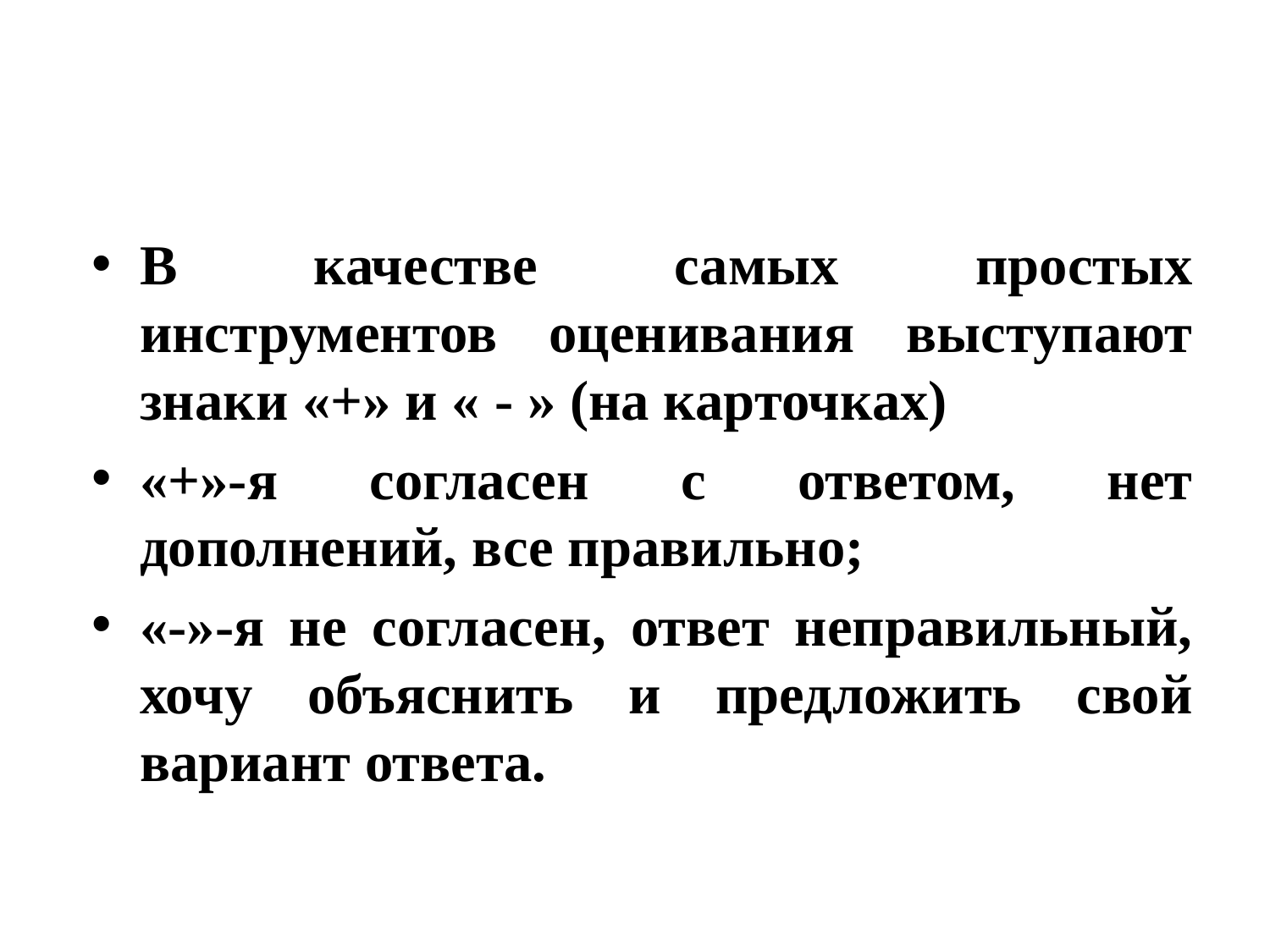

#
В качестве самых простых инструментов оценивания выступают знаки «+» и « - » (на карточках)
«+»-я согласен с ответом, нет дополнений, все правильно;
«-»-я не согласен, ответ неправильный, хочу объяснить и предложить свой вариант ответа.